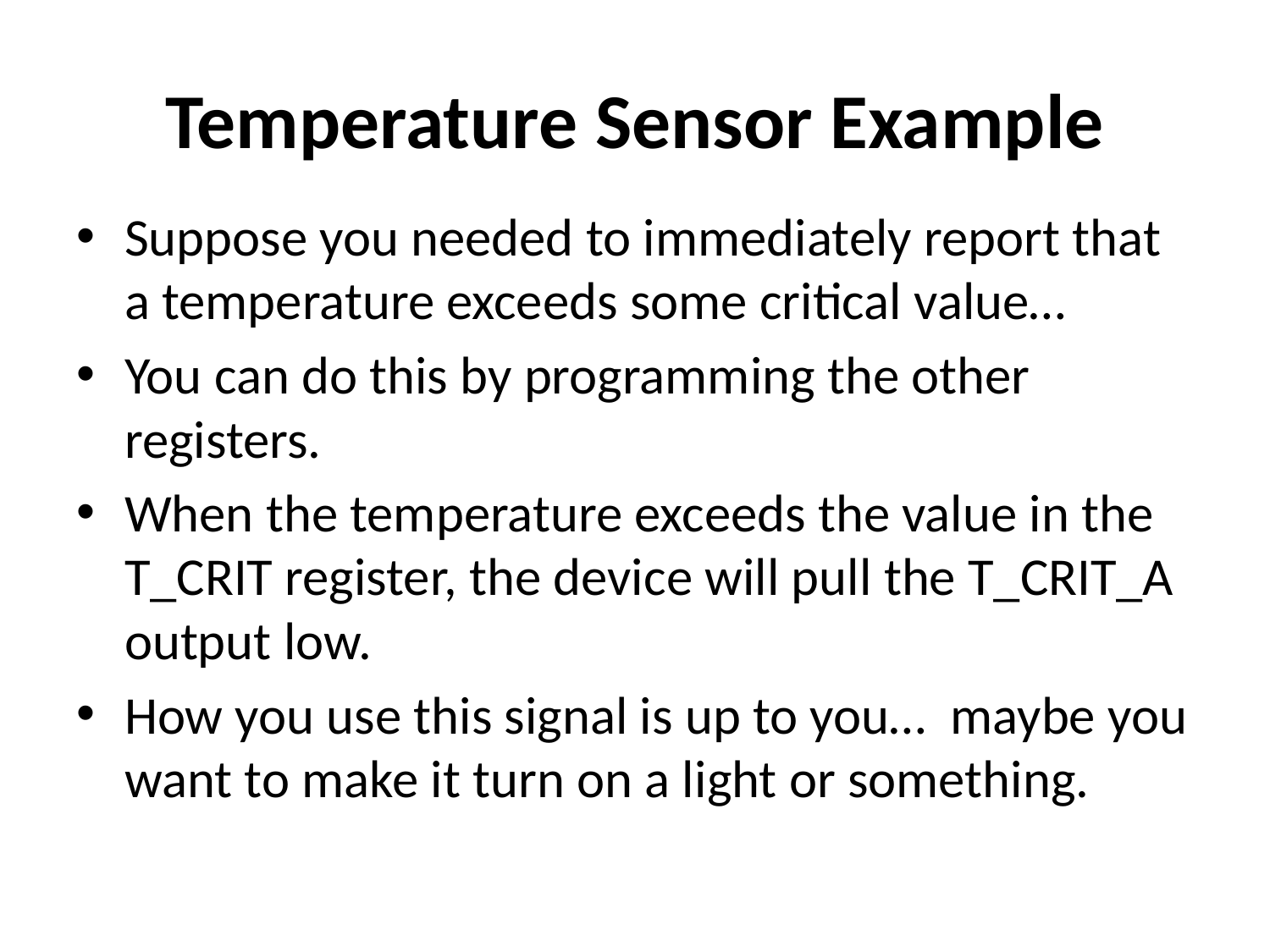

# Temperature Sensor Example
Suppose you needed to immediately report that a temperature exceeds some critical value…
You can do this by programming the other registers.
When the temperature exceeds the value in the T_CRIT register, the device will pull the T_CRIT_A output low.
How you use this signal is up to you…  maybe you want to make it turn on a light or something.